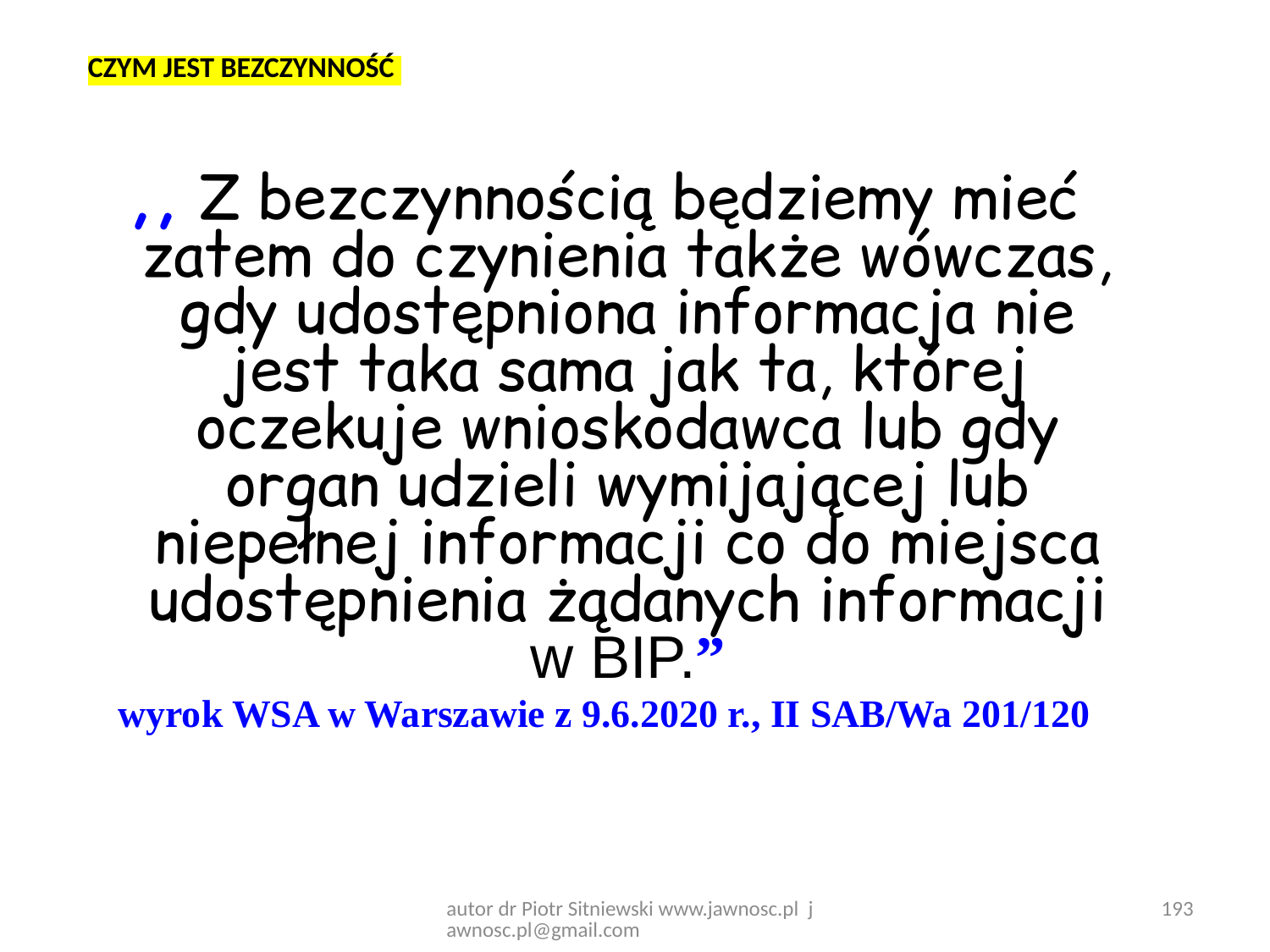

CZYM JEST BEZCZYNNOŚĆ
,, Z bezczynnością będziemy mieć zatem do czynienia także wówczas, gdy udostępniona informacja nie jest taka sama jak ta, której oczekuje wnioskodawca lub gdy organ udzieli wymijającej lub niepełnej informacji co do miejsca udostępnienia żądanych informacji w BIP.”
wyrok WSA w Warszawie z 9.6.2020 r., II SAB/Wa 201/120
autor dr Piotr Sitniewski www.jawnosc.pl  jawnosc.pl@gmail.com
193